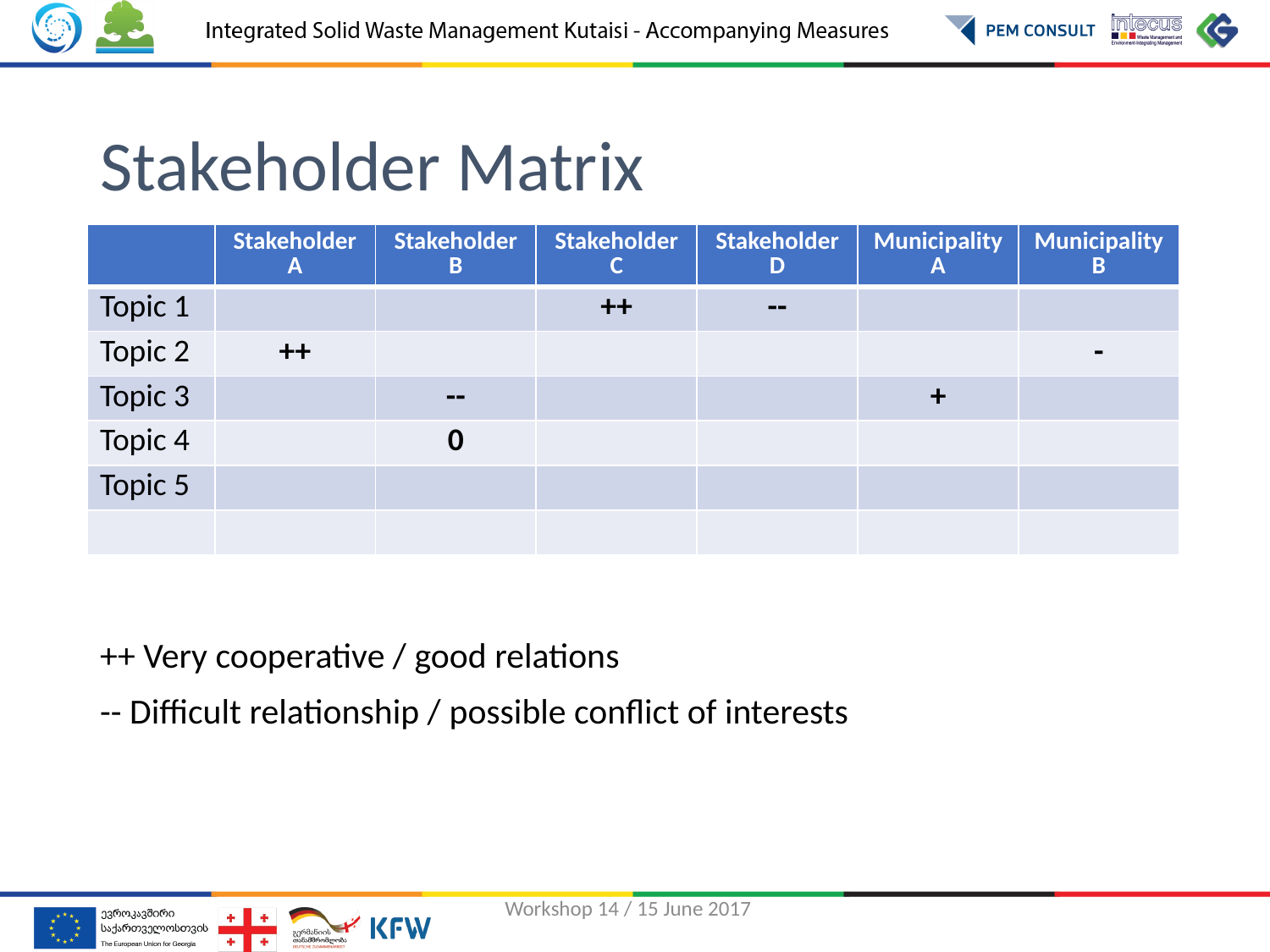

# Stakeholder Matrix
|  | Stakeholder A | Stakeholder B | Stakeholder C | Stakeholder D | Municipality A | Municipality B |
| --- | --- | --- | --- | --- | --- | --- |
| Topic 1 |  |  | ++ | -- |  |  |
| Topic 2 | ++ |  |  |  |  | - |
| Topic 3 |  | -- |  |  | + |  |
| Topic 4 |  | 0 |  |  |  |  |
| Topic 5 |  |  |  |  |  |  |
|  |  |  |  |  |  |  |
++ Very cooperative / good relations
-- Difficult relationship / possible conflict of interests
Workshop 14 / 15 June 2017